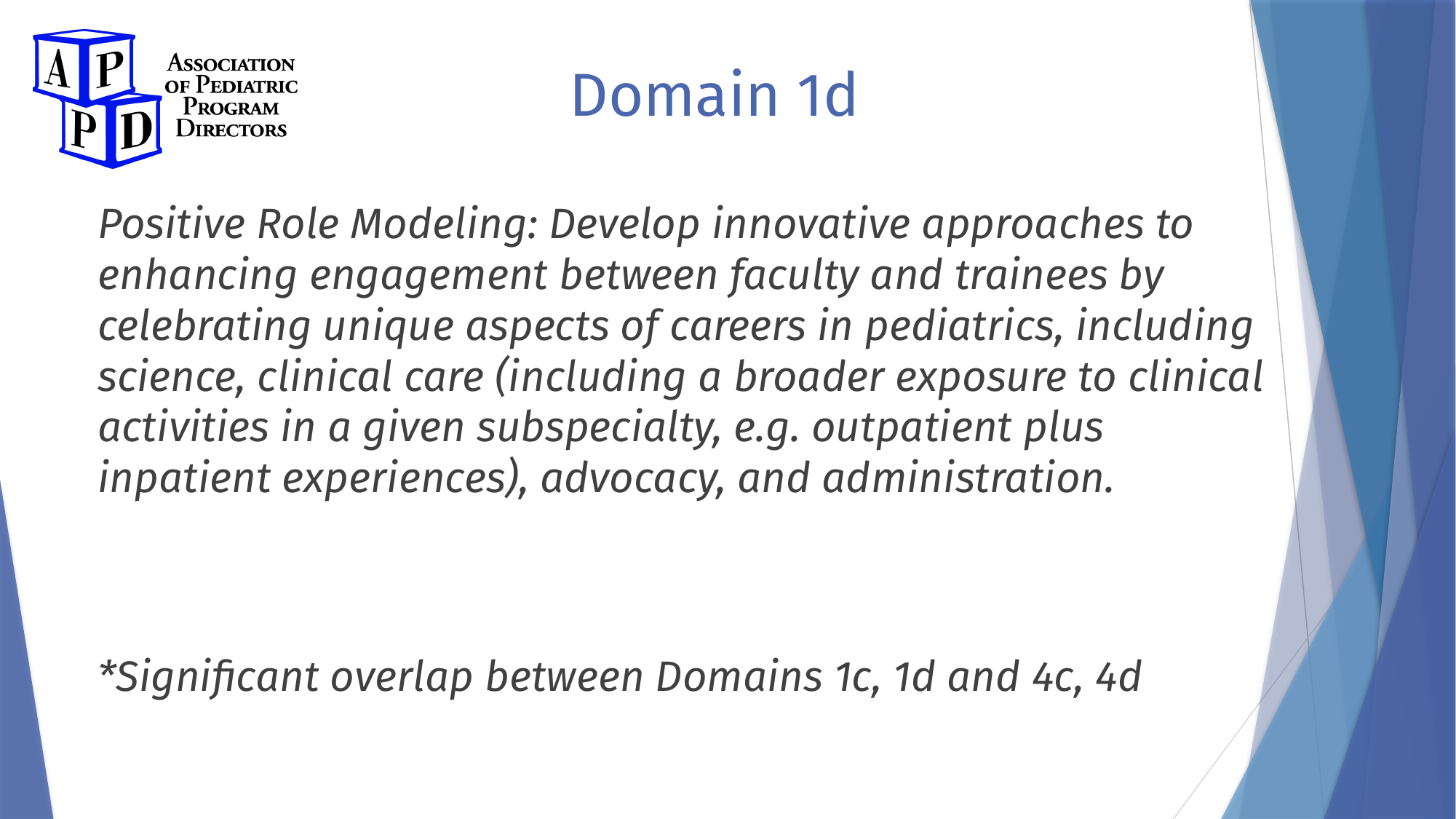

# Domain 1d
Positive Role Modeling: Develop innovative approaches to enhancing engagement between faculty and trainees by celebrating unique aspects of careers in pediatrics, including science, clinical care (including a broader exposure to clinical activities in a given subspecialty, e.g. outpatient plus inpatient experiences), advocacy, and administration.

*Significant overlap between Domains 1c, 1d and 4c, 4d